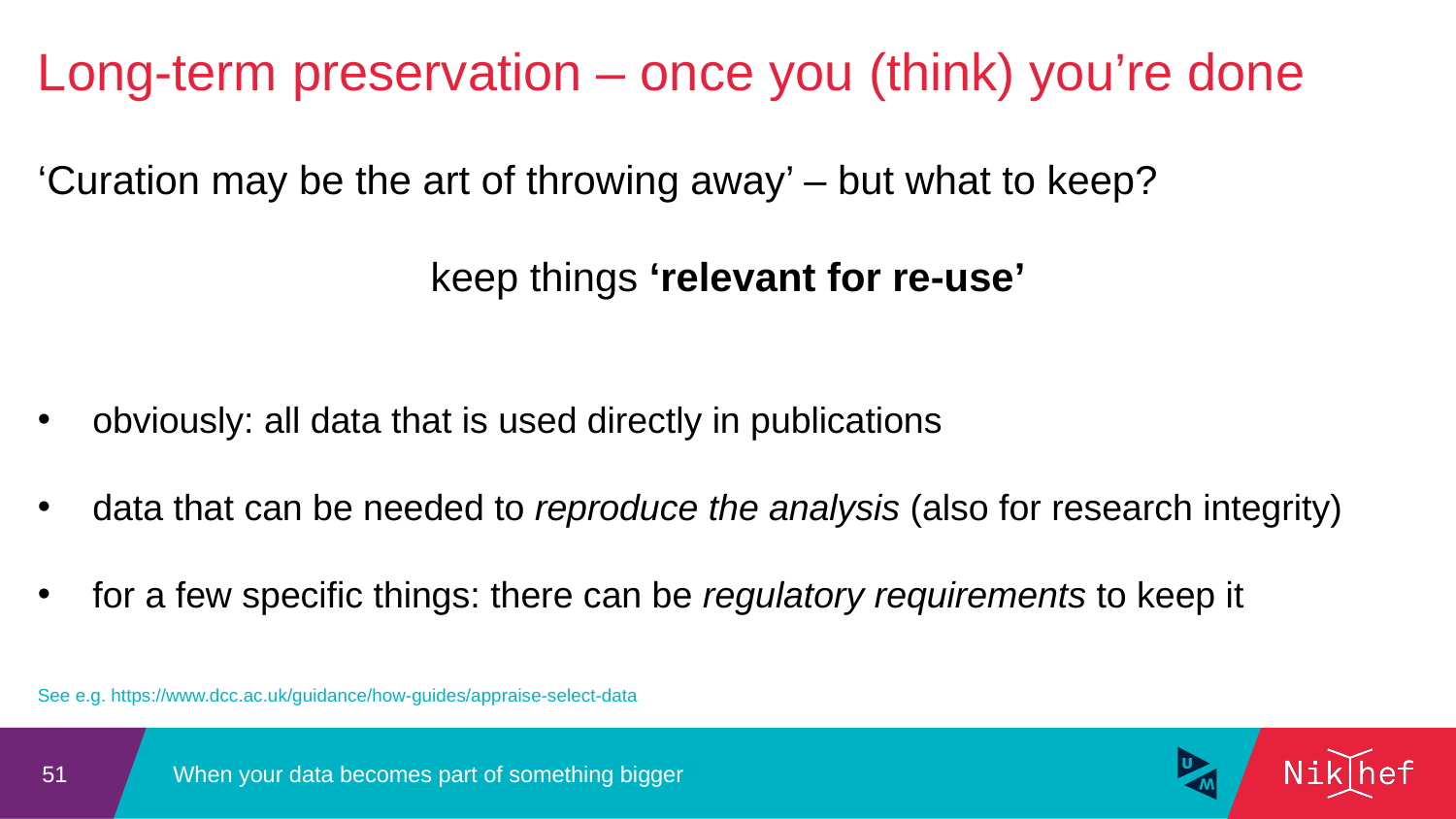

Long-term preservation – once you (think) you’re done
‘Curation may be the art of throwing away’ – but what to keep?
keep things ‘relevant for re-use’

obviously: all data that is used directly in publications

data that can be needed to reproduce the analysis (also for research integrity)

for a few specific things: there can be regulatory requirements to keep it

See e.g. https://www.dcc.ac.uk/guidance/how-guides/appraise-select-data
When your data becomes part of something bigger
51